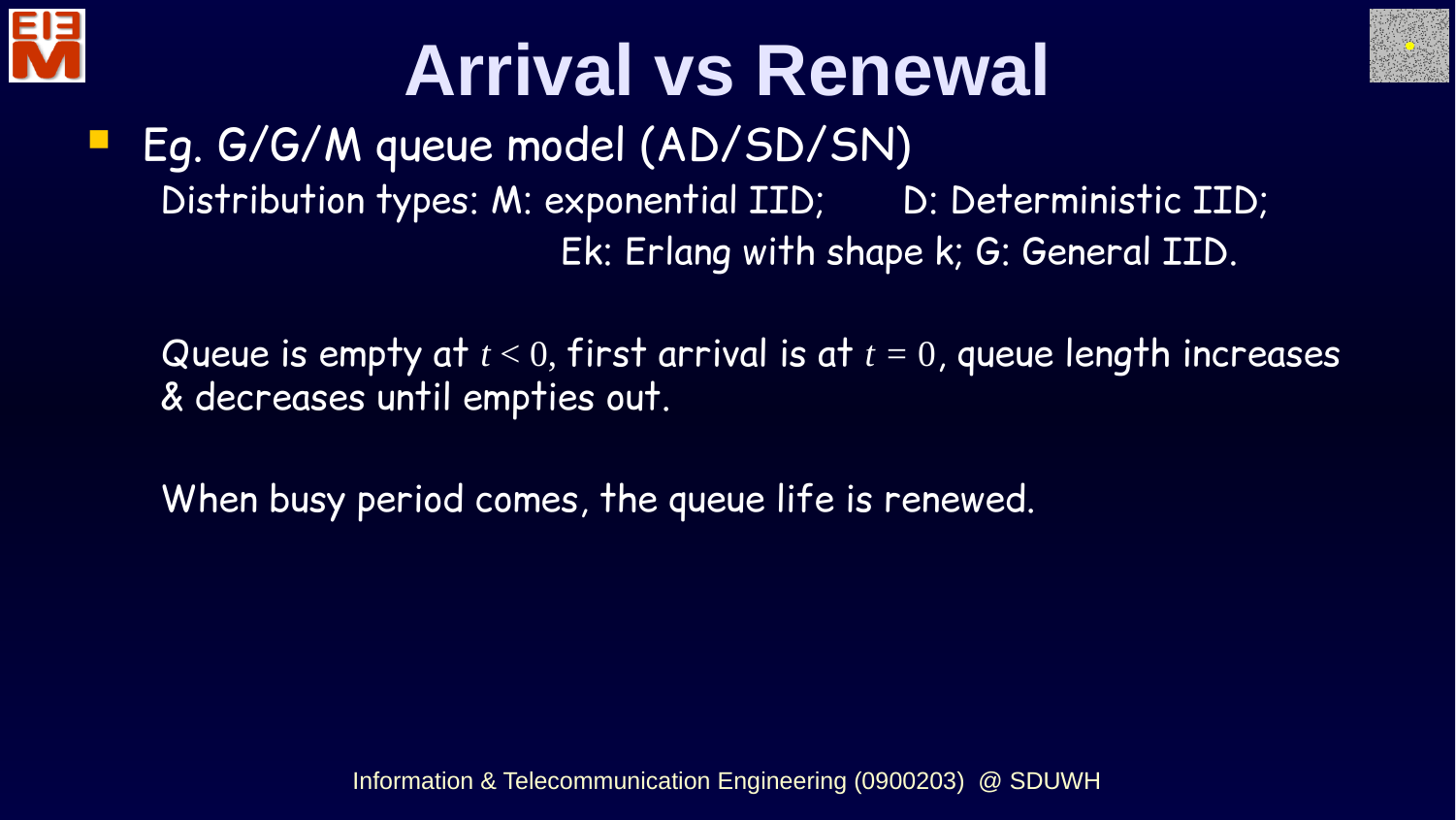

Arrival vs Renewal
Eg. G/G/M queue model (AD/SD/SN)
Distribution types: M: exponential IID;       D: Deterministic IID;
		          Ek: Erlang with shape k; G: General IID.

Queue is empty at t < 0, first arrival is at t = 0, queue length increases  & decreases until empties out.

When busy period comes, the queue life is renewed.

Information & Telecommunication Engineering (0900203)  @ SDUWH